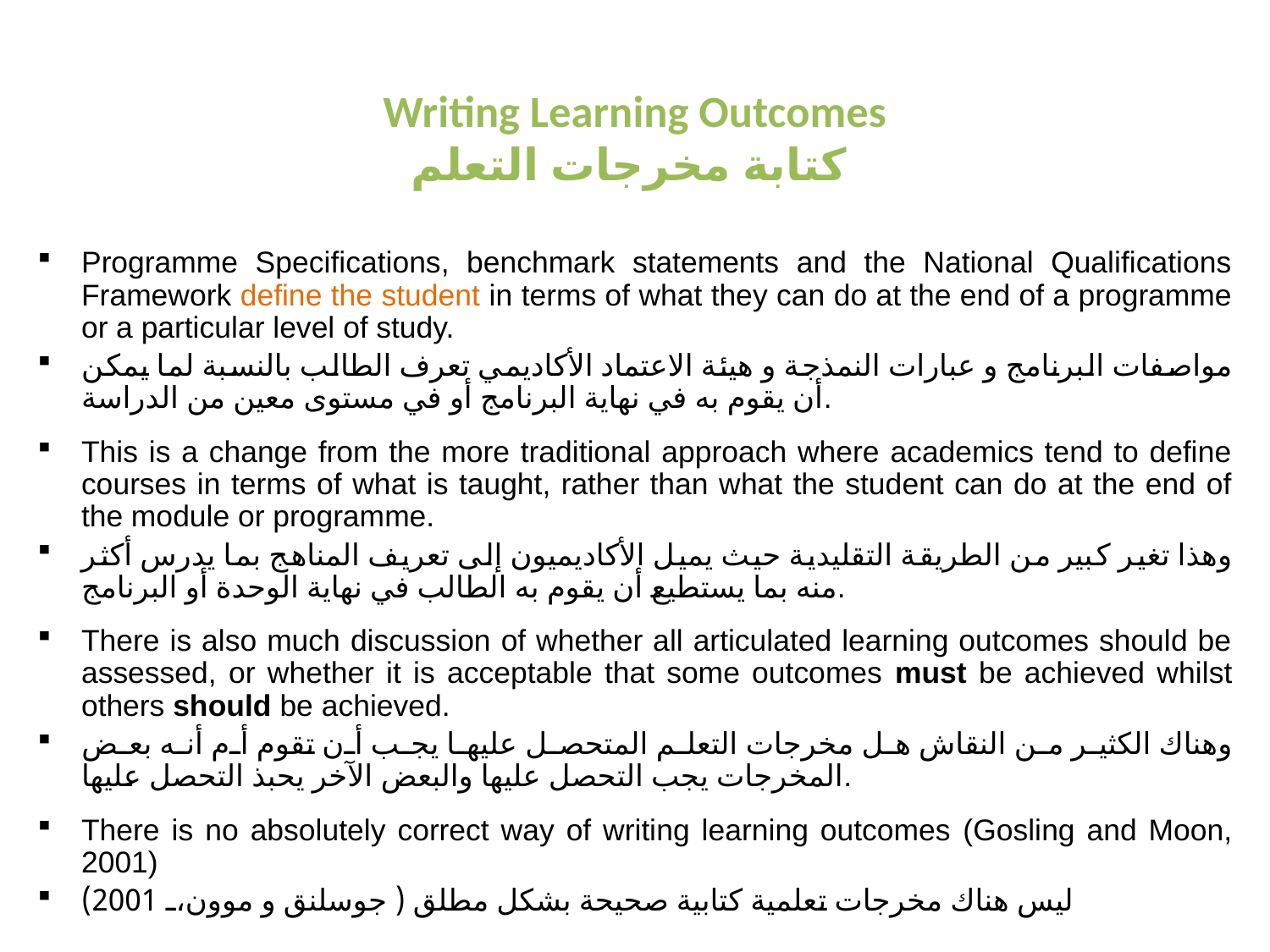

# Writing Learning Outcomes كتابة مخرجات التعلم

Programme Specifications, benchmark statements and the National Qualifications Framework define the student in terms of what they can do at the end of a programme or a particular level of study.
مواصفات البرنامج و عبارات النمذجة و هيئة الاعتماد الأكاديمي تعرف الطالب بالنسبة لما يمكن أن يقوم به في نهاية البرنامج أو في مستوى معين من الدراسة.

This is a change from the more traditional approach where academics tend to define courses in terms of what is taught, rather than what the student can do at the end of the module or programme.
وهذا تغير كبير من الطريقة التقليدية حيث يميل الأكاديميون إلى تعريف المناهج بما يدرس أكثر منه بما يستطيع أن يقوم به الطالب في نهاية الوحدة أو البرنامج.

There is also much discussion of whether all articulated learning outcomes should be assessed, or whether it is acceptable that some outcomes must be achieved whilst others should be achieved.
وهناك الكثير من النقاش هل مخرجات التعلم المتحصل عليها يجب أن تقوم أم أنه بعض المخرجات يجب التحصل عليها والبعض الآخر يحبذ التحصل عليها.

There is no absolutely correct way of writing learning outcomes (Gosling and Moon, 2001)
ليس هناك مخرجات تعلمية كتابية صحيحة بشكل مطلق ( جوسلنق و موون، 2001)